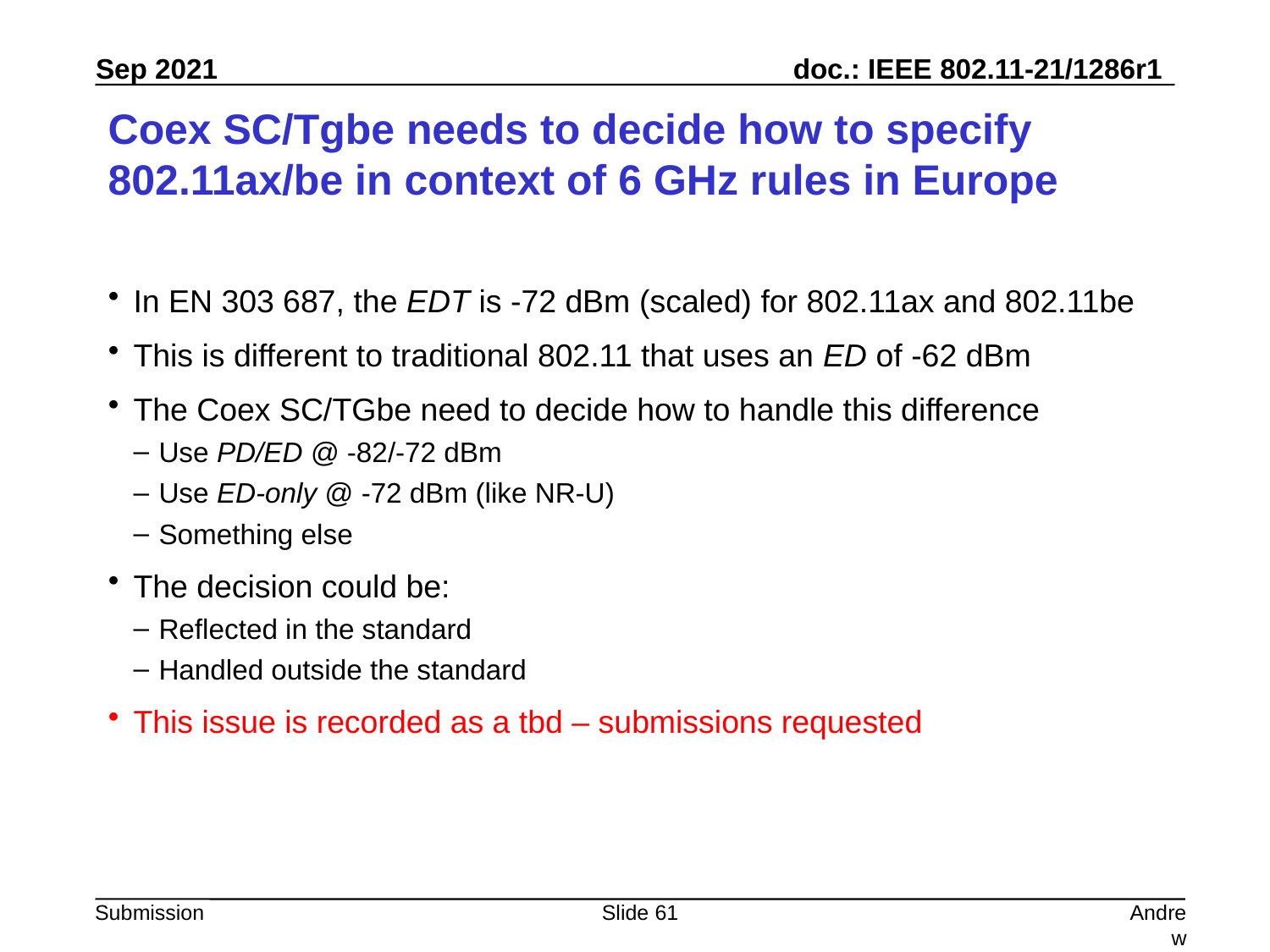

# Coex SC/Tgbe needs to decide how to specify 802.11ax/be in context of 6 GHz rules in Europe
In EN 303 687, the EDT is -72 dBm (scaled) for 802.11ax and 802.11be
This is different to traditional 802.11 that uses an ED of -62 dBm
The Coex SC/TGbe need to decide how to handle this difference
Use PD/ED @ -82/-72 dBm
Use ED-only @ -72 dBm (like NR-U)
Something else
The decision could be:
Reflected in the standard
Handled outside the standard
This issue is recorded as a tbd – submissions requested

Slide 61
Andrew Myles, Cisco